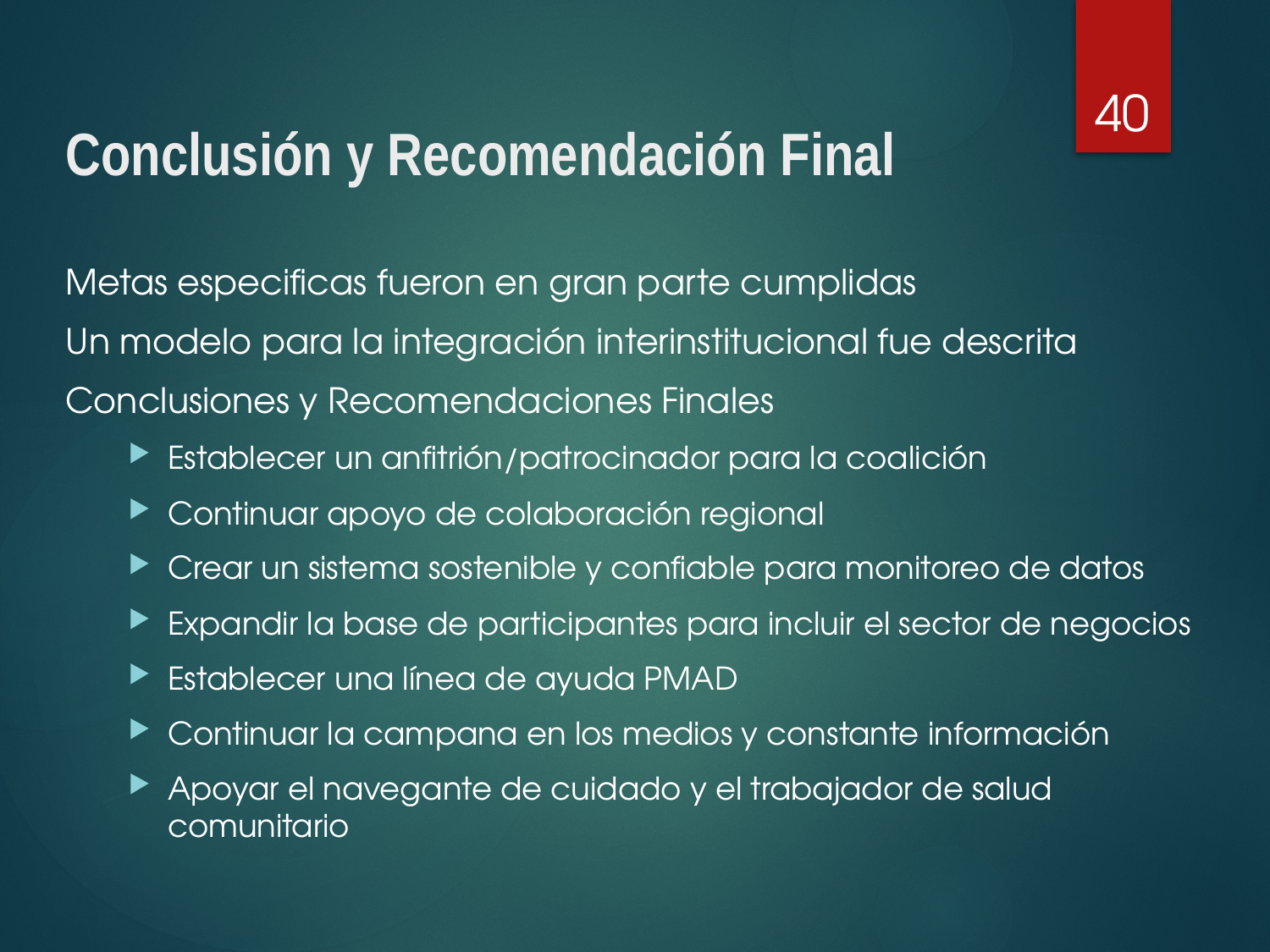

40
# Conclusión y Recomendación Final
Metas especificas fueron en gran parte cumplidas
Un modelo para la integración interinstitucional fue descrita
Conclusiones y Recomendaciones Finales
Establecer un anfitrión/patrocinador para la coalición
Continuar apoyo de colaboración regional
Crear un sistema sostenible y confiable para monitoreo de datos
Expandir la base de participantes para incluir el sector de negocios
Establecer una línea de ayuda PMAD
Continuar la campana en los medios y constante información
Apoyar el navegante de cuidado y el trabajador de salud comunitario